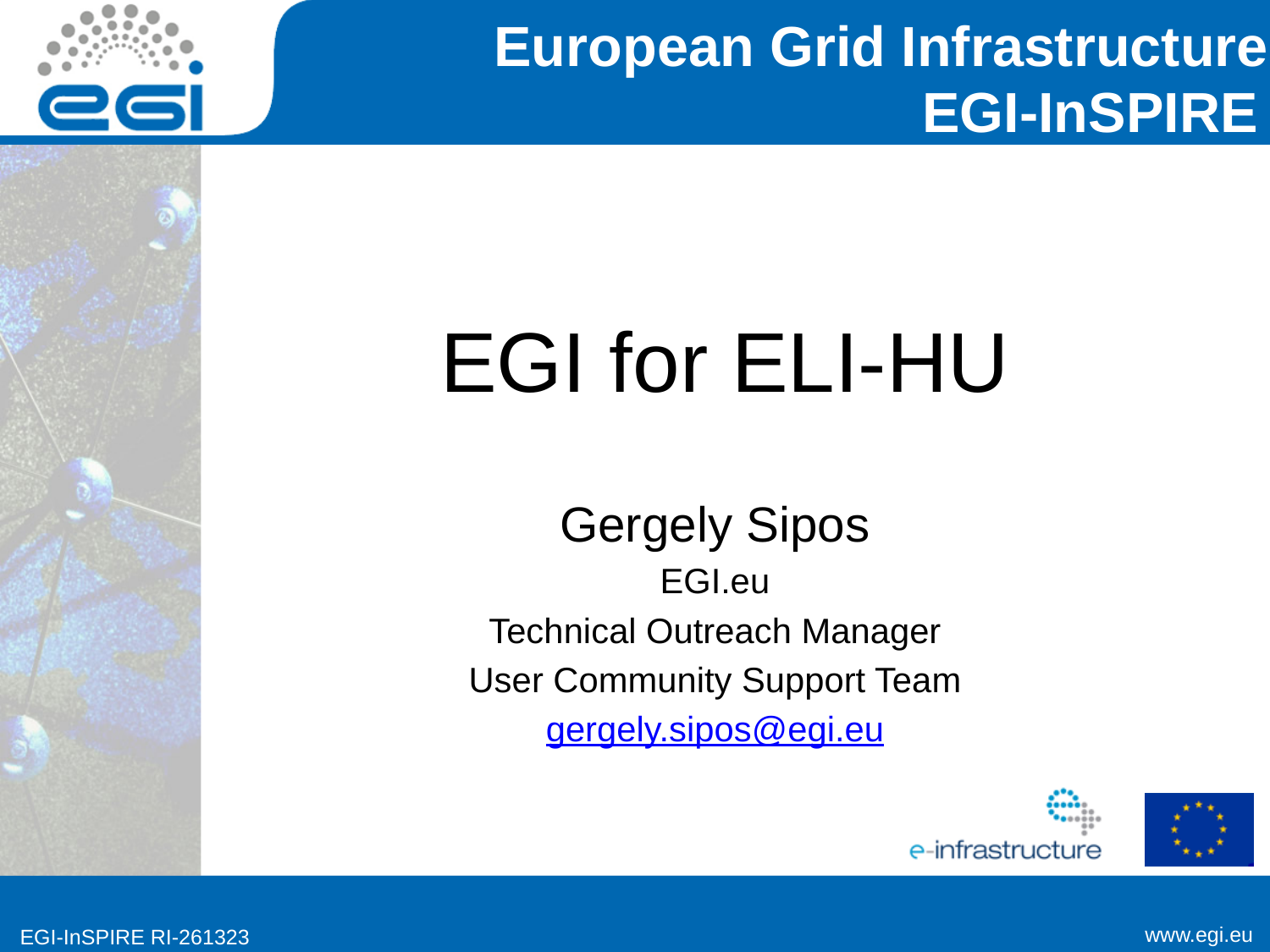

European Grid Infrastructure
# EGI for ELI-HU
Gergely Sipos
EGI.eu
Technical Outreach Manager
User Community Support Team
gergely.sipos@egi.eu